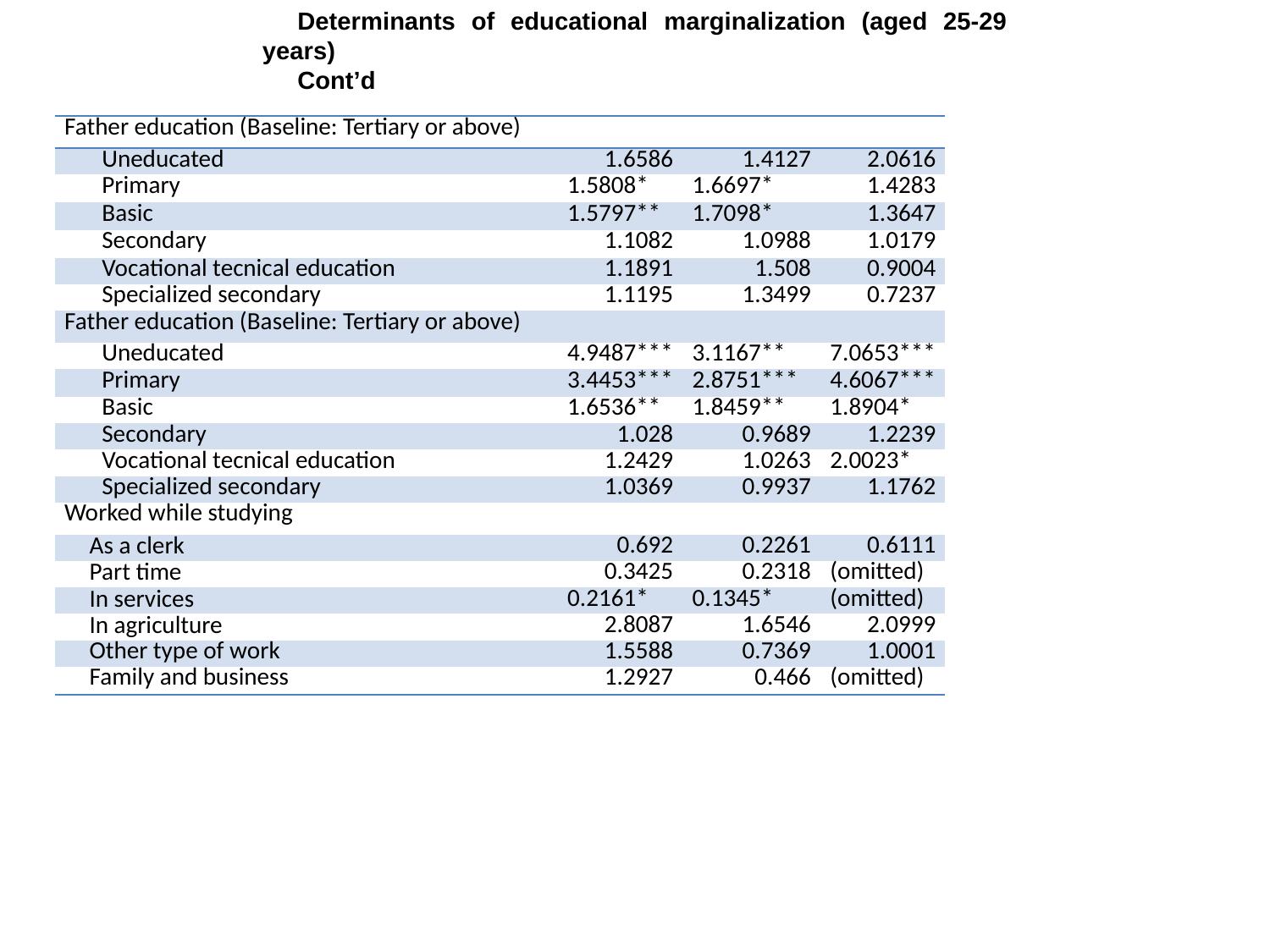

Determinants of educational marginalization (aged 25-29 years)
Cont’d
| Father education (Baseline: Tertiary or above) |  |  |  |
| --- | --- | --- | --- |
| Uneducated | 1.6586 | 1.4127 | 2.0616 |
| Primary | 1.5808\* | 1.6697\* | 1.4283 |
| Basic | 1.5797\*\* | 1.7098\* | 1.3647 |
| Secondary | 1.1082 | 1.0988 | 1.0179 |
| Vocational tecnical education | 1.1891 | 1.508 | 0.9004 |
| Specialized secondary | 1.1195 | 1.3499 | 0.7237 |
| Father education (Baseline: Tertiary or above) |  |  |  |
| Uneducated | 4.9487\*\*\* | 3.1167\*\* | 7.0653\*\*\* |
| Primary | 3.4453\*\*\* | 2.8751\*\*\* | 4.6067\*\*\* |
| Basic | 1.6536\*\* | 1.8459\*\* | 1.8904\* |
| Secondary | 1.028 | 0.9689 | 1.2239 |
| Vocational tecnical education | 1.2429 | 1.0263 | 2.0023\* |
| Specialized secondary | 1.0369 | 0.9937 | 1.1762 |
| Worked while studying |  |  |  |
| As a clerk | 0.692 | 0.2261 | 0.6111 |
| Part time | 0.3425 | 0.2318 | (omitted) |
| In services | 0.2161\* | 0.1345\* | (omitted) |
| In agriculture | 2.8087 | 1.6546 | 2.0999 |
| Other type of work | 1.5588 | 0.7369 | 1.0001 |
| Family and business | 1.2927 | 0.466 | (omitted) |